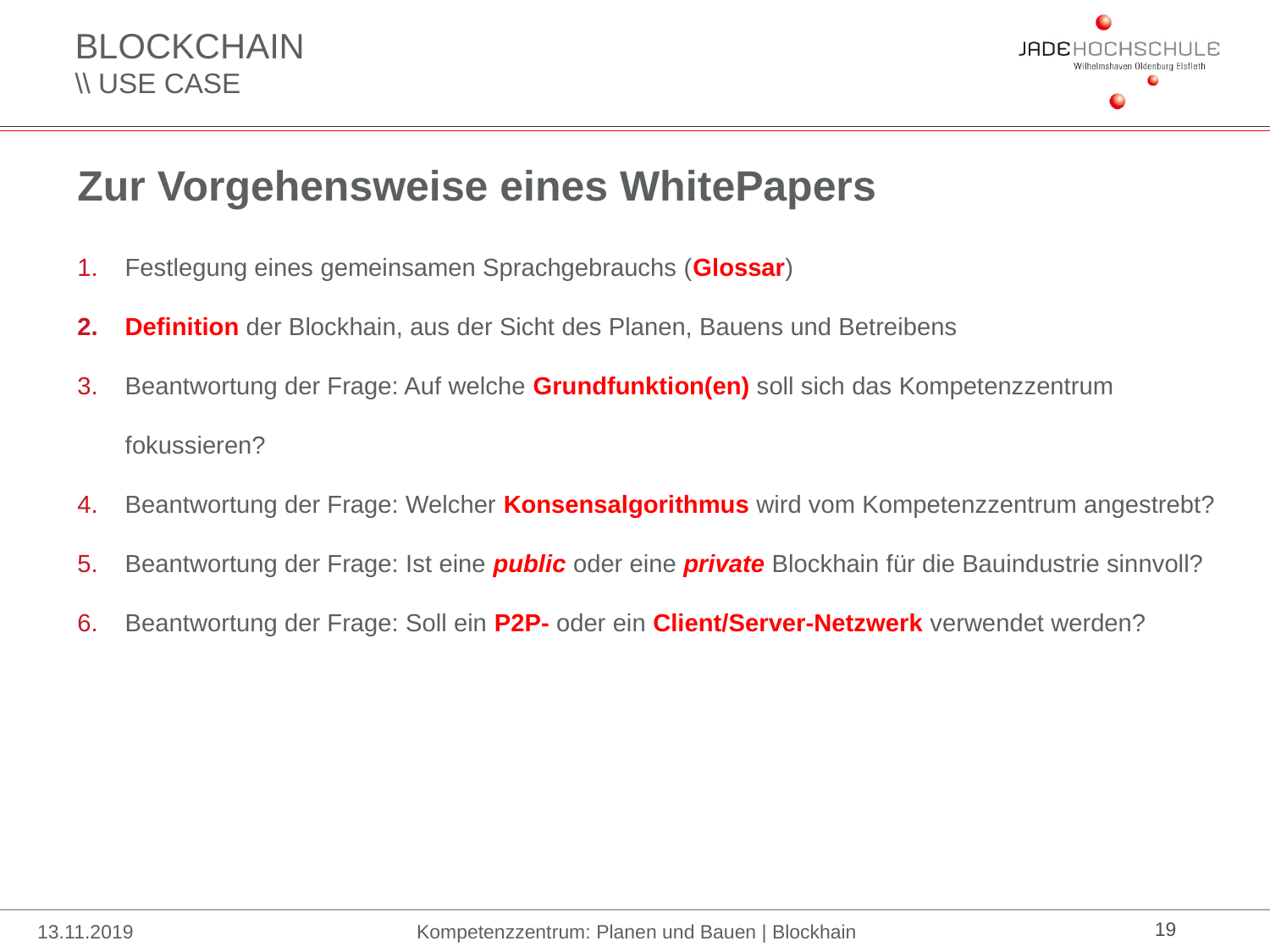

Zur Vorgehensweise eines WhitePapers
Festlegung eines gemeinsamen Sprachgebrauchs (Glossar)
Definition der Blockhain, aus der Sicht des Planen, Bauens und Betreibens
Beantwortung der Frage: Auf welche Grundfunktion(en) soll sich das Kompetenzzentrum fokussieren?
Beantwortung der Frage: Welcher Konsensalgorithmus wird vom Kompetenzzentrum angestrebt?
Beantwortung der Frage: Ist eine public oder eine private Blockhain für die Bauindustrie sinnvoll?
Beantwortung der Frage: Soll ein P2P- oder ein Client/Server-Netzwerk verwendet werden?